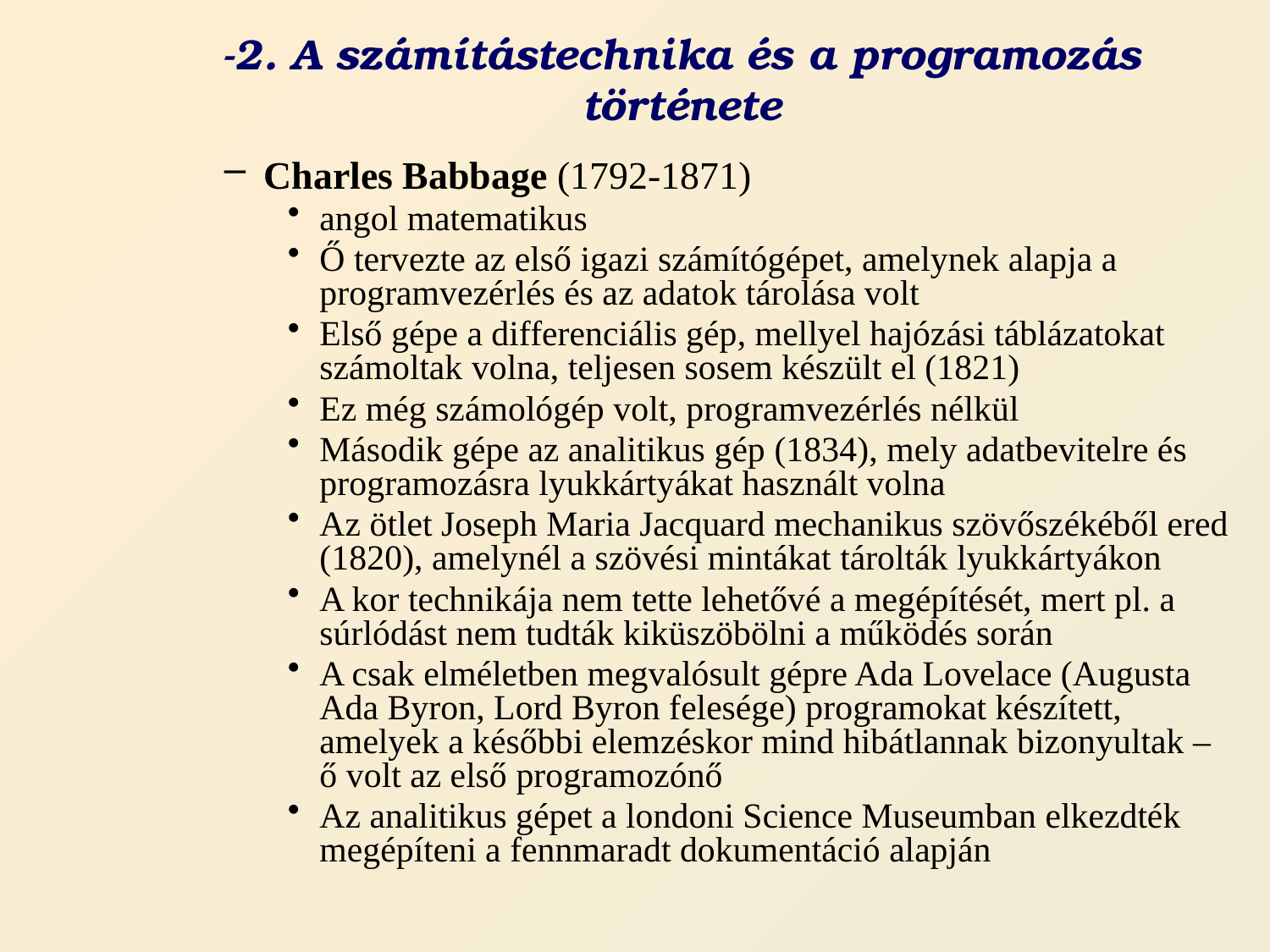

# -2. A számítástechnika és a programozás története
Charles Babbage (1792-1871)
angol matematikus
Ő tervezte az első igazi számítógépet, amelynek alapja a programvezérlés és az adatok tárolása volt
Első gépe a differenciális gép, mellyel hajózási táblázatokat számoltak volna, teljesen sosem készült el (1821)
Ez még számológép volt, programvezérlés nélkül
Második gépe az analitikus gép (1834), mely adatbevitelre és programozásra lyukkártyákat használt volna
Az ötlet Joseph Maria Jacquard mechanikus szövőszékéből ered (1820), amelynél a szövési mintákat tárolták lyukkártyákon
A kor technikája nem tette lehetővé a megépítését, mert pl. a súrlódást nem tudták kiküszöbölni a működés során
A csak elméletben megvalósult gépre Ada Lovelace (Augusta Ada Byron, Lord Byron felesége) programokat készített, amelyek a későbbi elemzéskor mind hibátlannak bizonyultak – ő volt az első programozónő
Az analitikus gépet a londoni Science Museumban elkezdték megépíteni a fennmaradt dokumentáció alapján